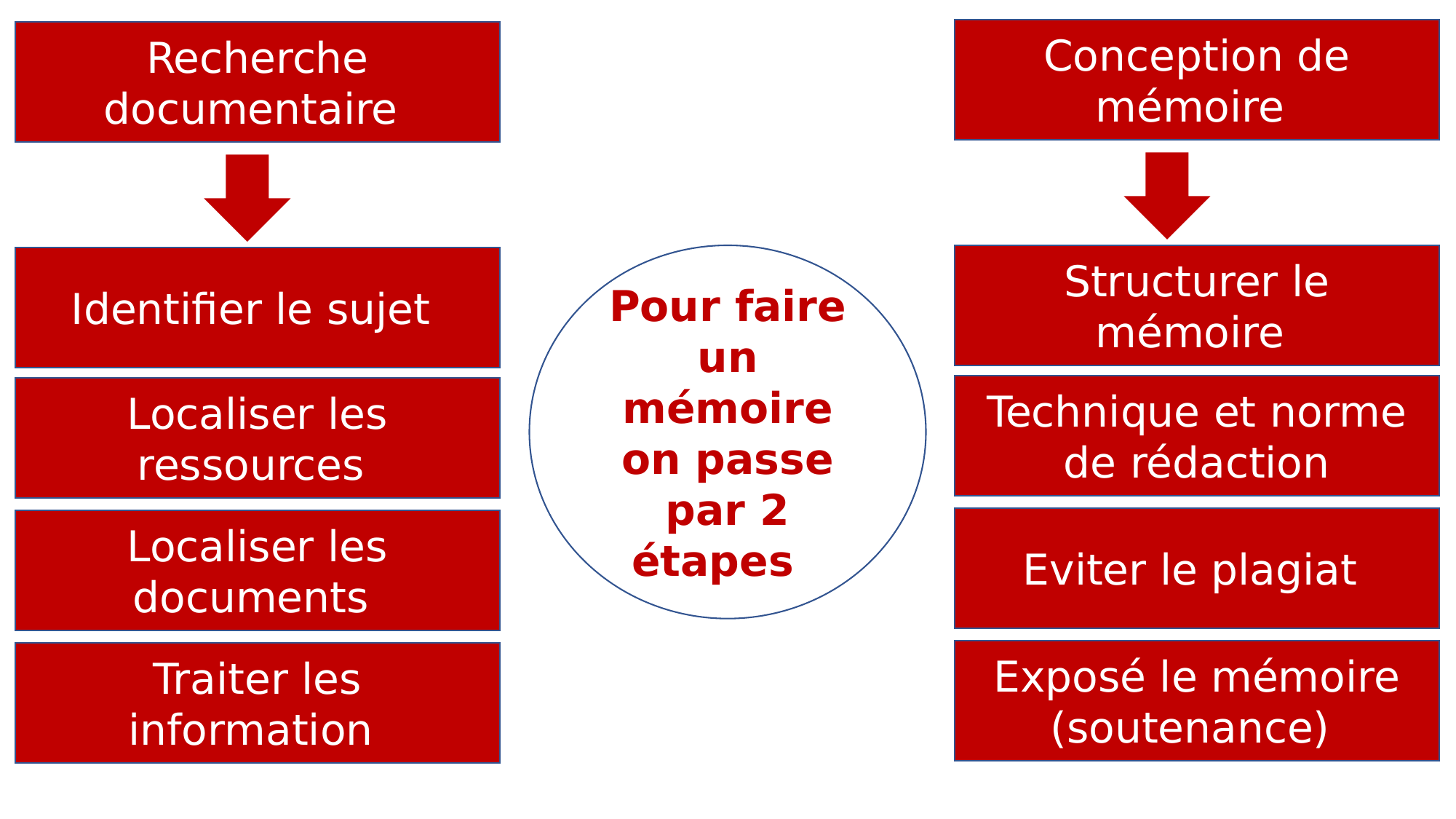

Conception de mémoire
Recherche documentaire

Pour faire un mémoire on passe par 2 étapes
Structurer le mémoire
Identifier le sujet
Technique et norme de rédaction
Localiser les ressources
Eviter le plagiat
Localiser les documents
Exposé le mémoire (soutenance)
Traiter les information